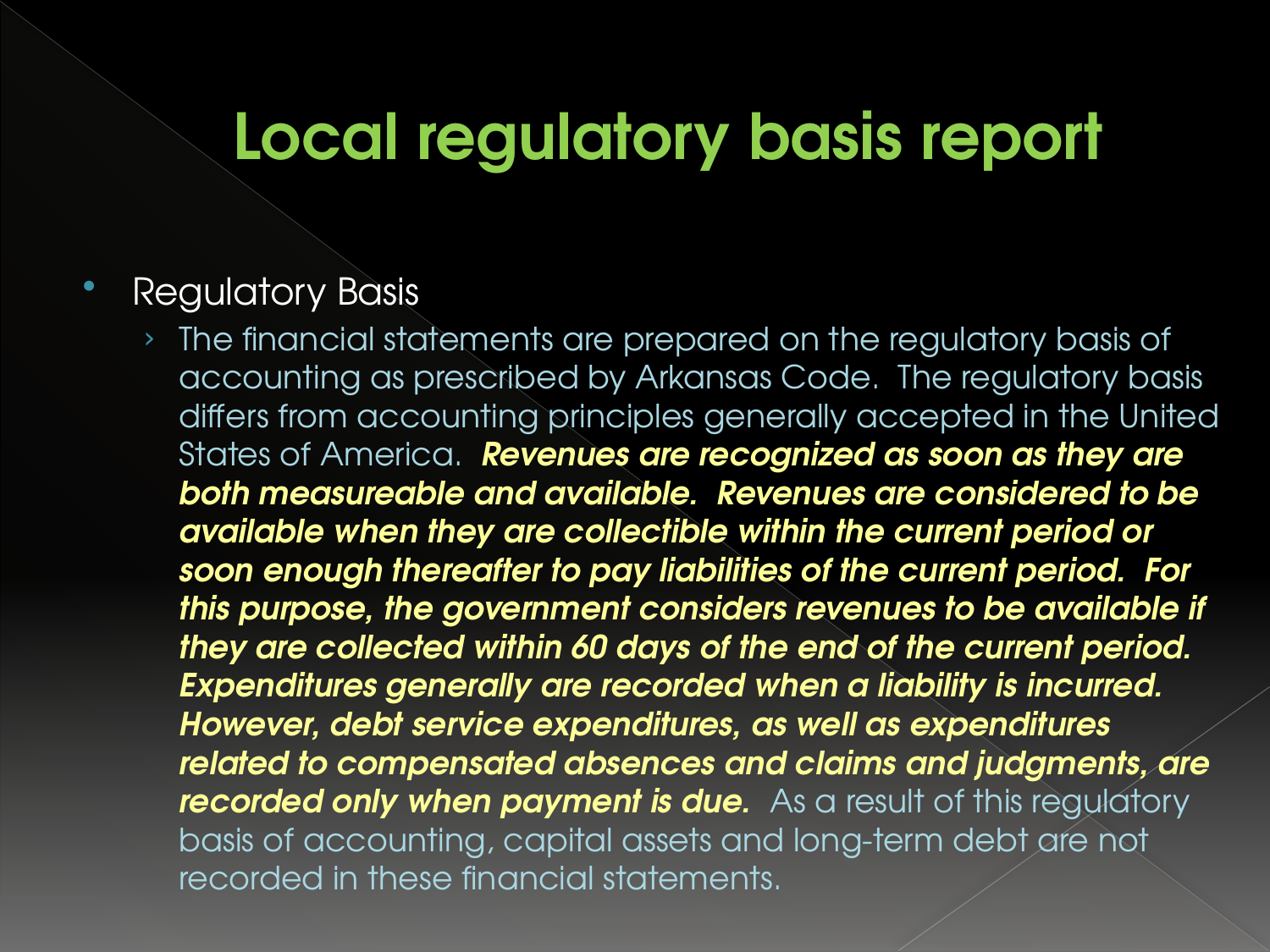

# Local regulatory basis report
Regulatory Basis
The financial statements are prepared on the regulatory basis of accounting as prescribed by Arkansas Code.  The regulatory basis differs from accounting principles generally accepted in the United States of America.  Revenues are recognized as soon as they are both measureable and available.  Revenues are considered to be available when they are collectible within the current period or soon enough thereafter to pay liabilities of the current period.  For this purpose, the government considers revenues to be available if they are collected within 60 days of the end of the current period.  Expenditures generally are recorded when a liability is incurred.  However, debt service expenditures, as well as expenditures related to compensated absences and claims and judgments, are recorded only when payment is due.  As a result of this regulatory basis of accounting, capital assets and long-term debt are not recorded in these financial statements.